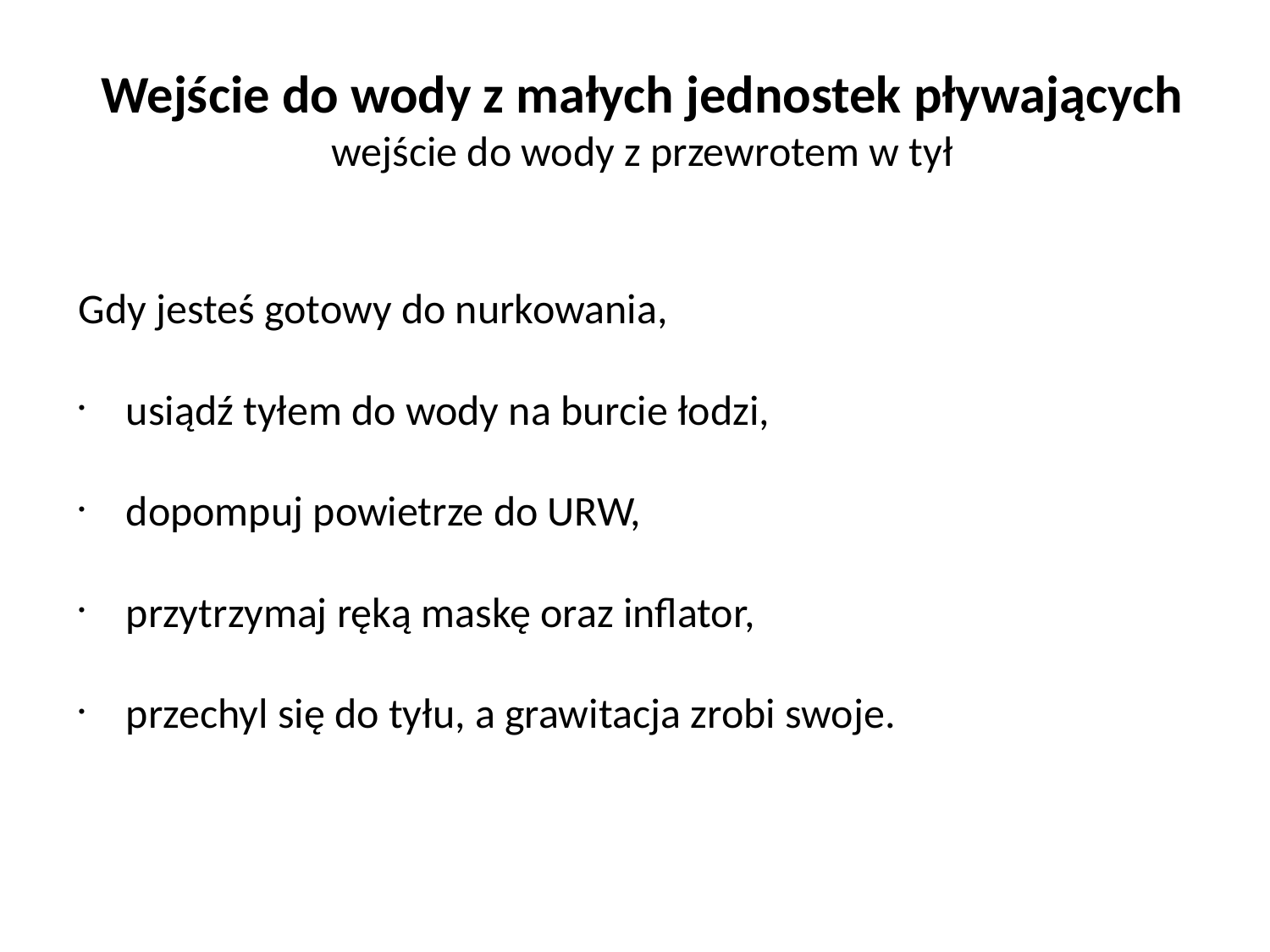

# Wejście do wody z małych jednostek pływających wejście do wody z przewrotem w tył
Gdy jesteś gotowy do nurkowania,
usiądź tyłem do wody na burcie łodzi,
dopompuj powietrze do URW,
przytrzymaj ręką maskę oraz inflator,
przechyl się do tyłu, a grawitacja zrobi swoje.